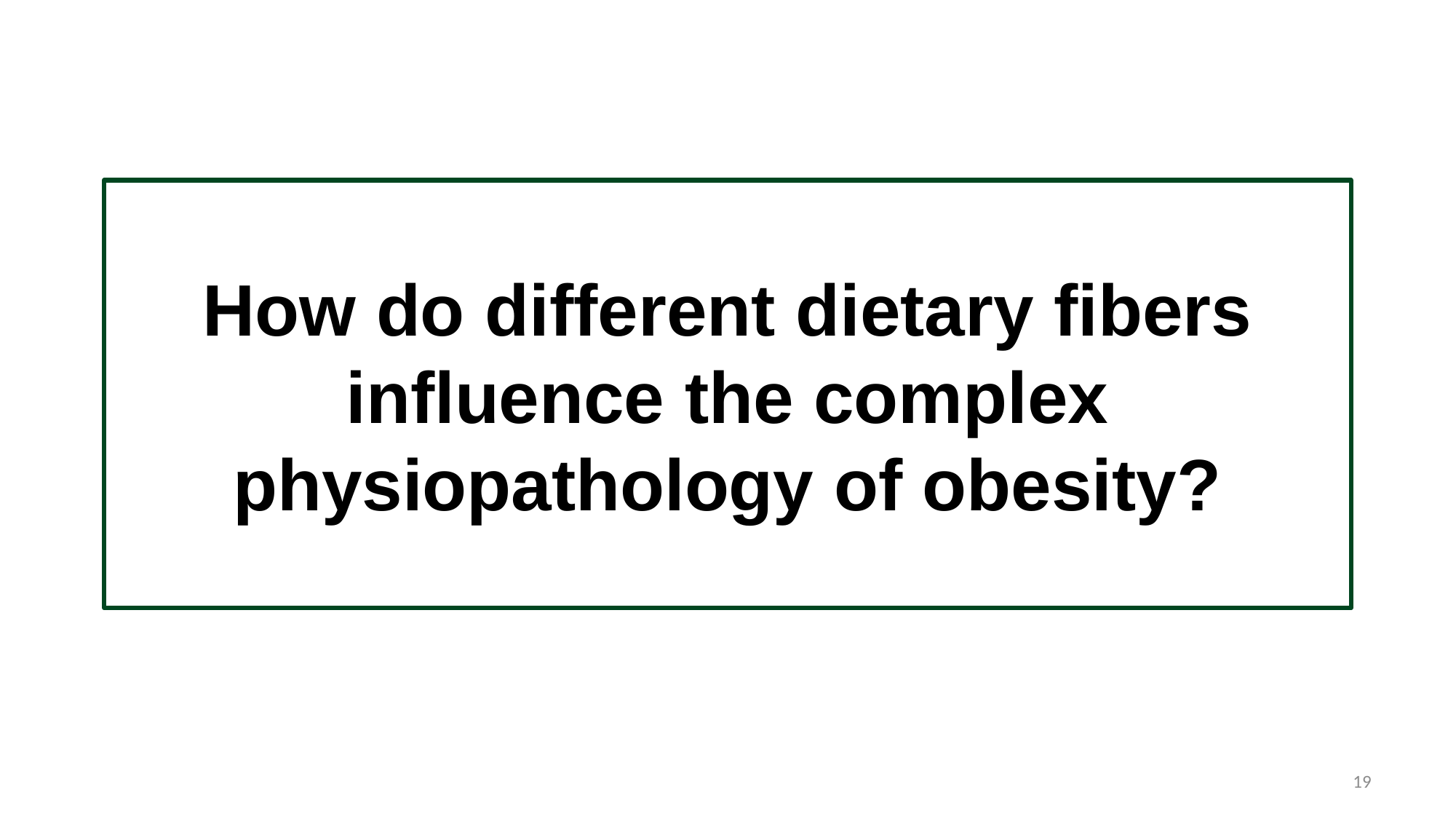

How do different dietary fibers influence the complex physiopathology of obesity?
19